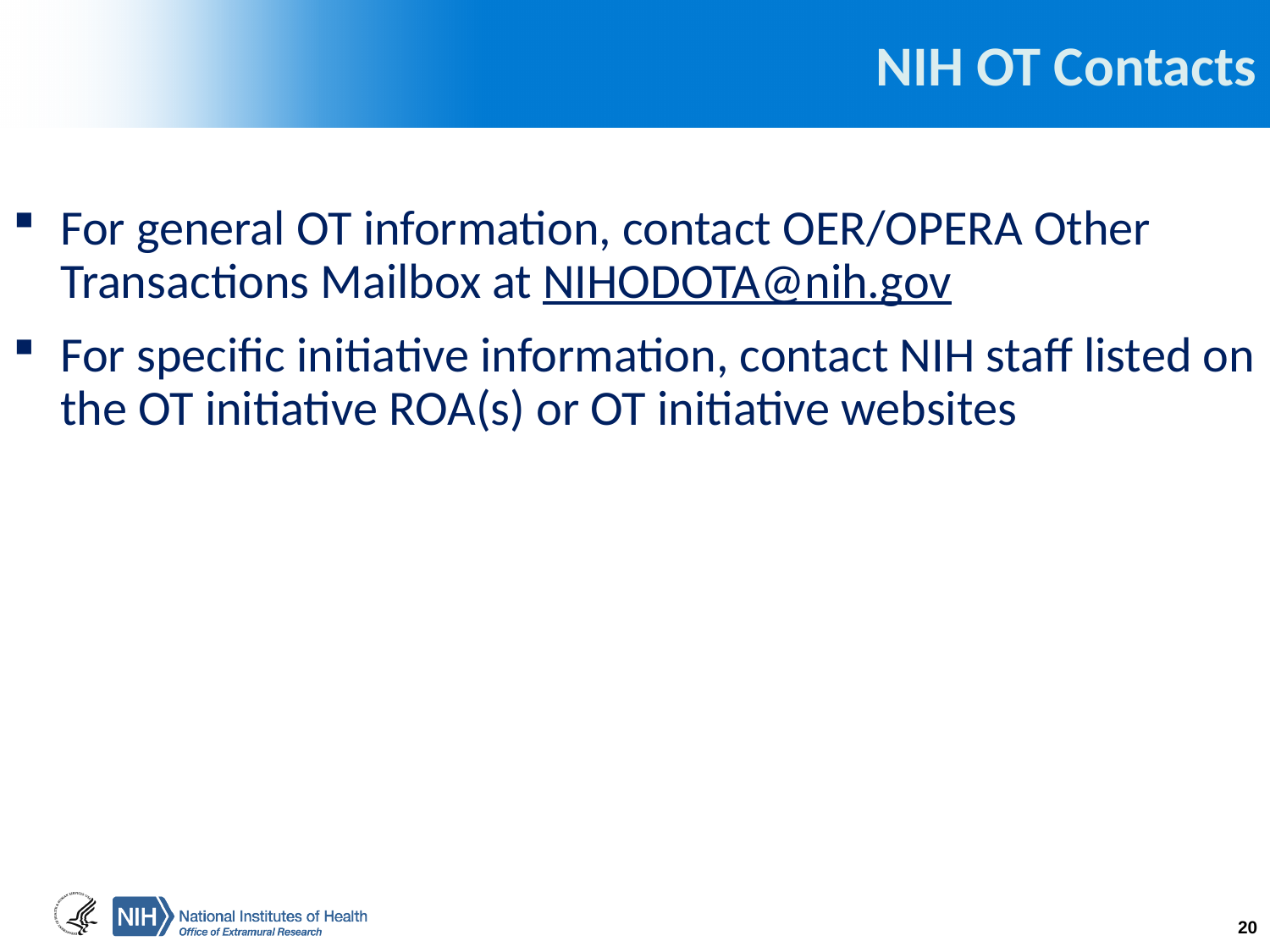

# NIH OT Contacts

For general OT information, contact OER/OPERA Other Transactions Mailbox at NIHODOTA@nih.gov
For specific initiative information, contact NIH staff listed on the OT initiative ROA(s) or OT initiative websites

20